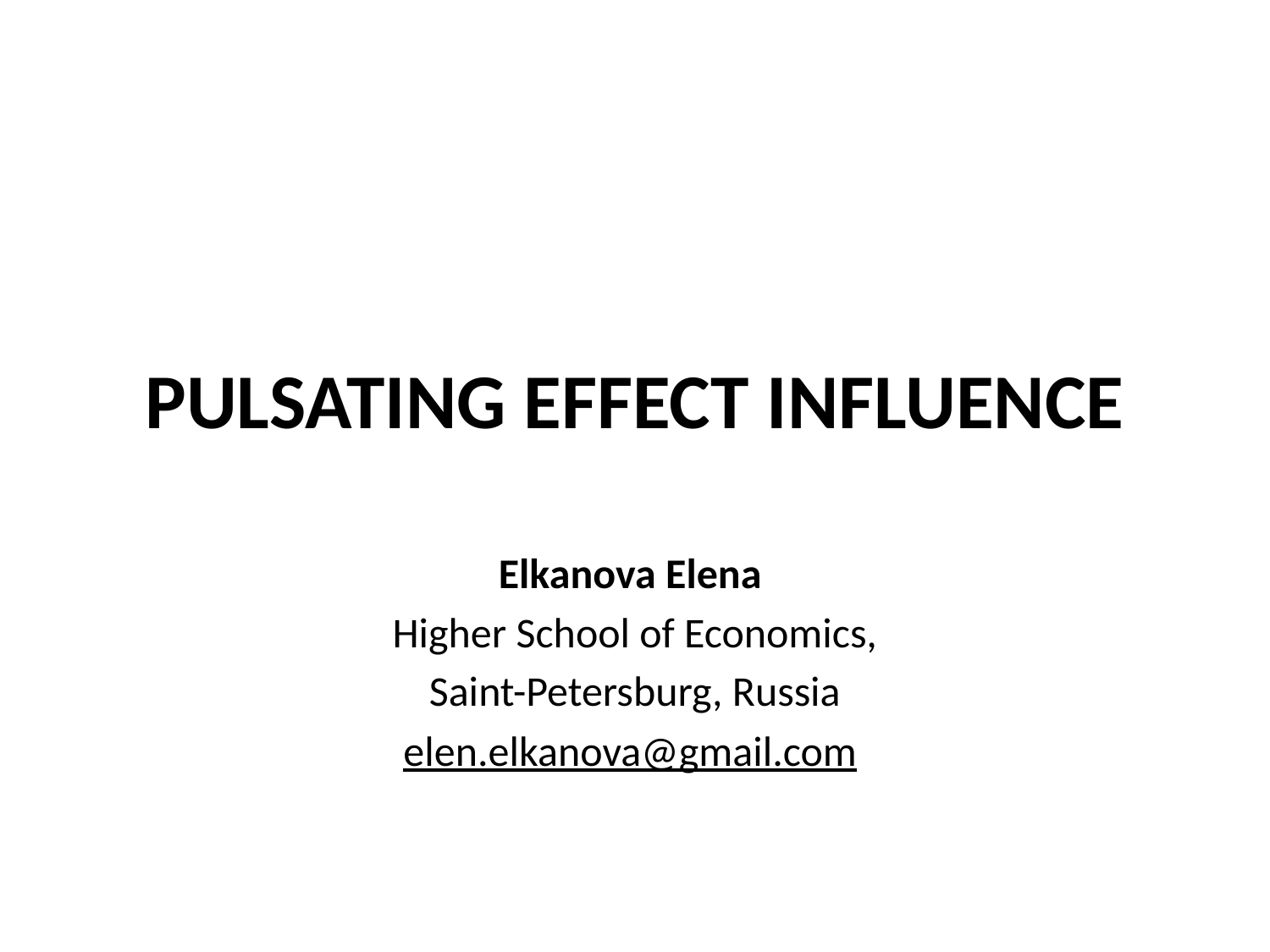

# PULSATING EFFECT INFLUENCE
Elkanova Elena
Higher School of Economics,
Saint-Petersburg, Russia
elen.elkanova@gmail.com